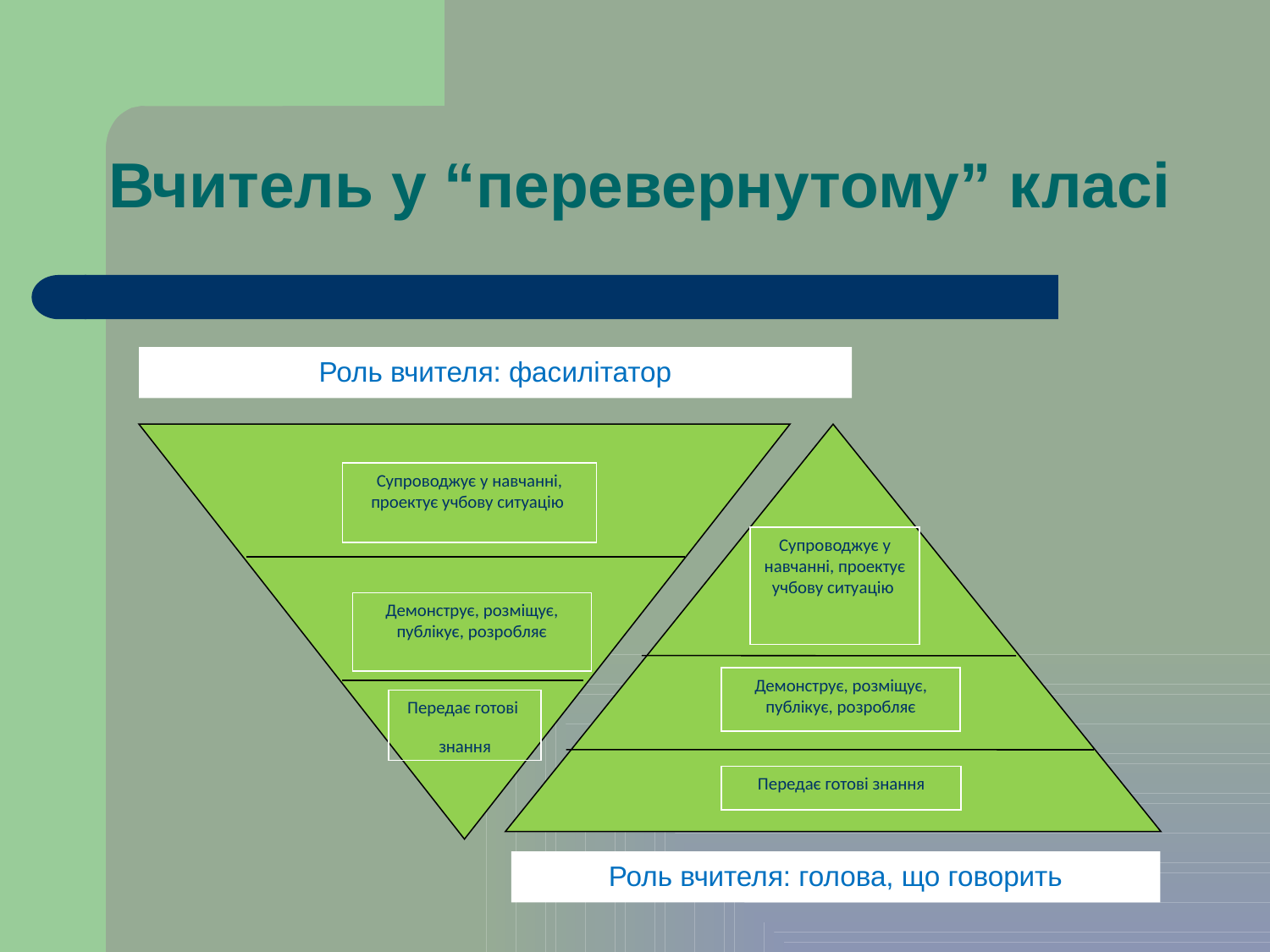

# Вчитель у “перевернутому” класі
Роль вчителя: фасилітатор

Супроводжує у навчанні, проектує учбову ситуацію
Демонструє, розміщує, публікує, розробляє
Передає готові
знання

Супроводжує у навчанні, проектує учбову ситуацію
Демонструє, розміщує, публікує, розробляє
Передає готові знання
Роль вчителя: голова, що говорить